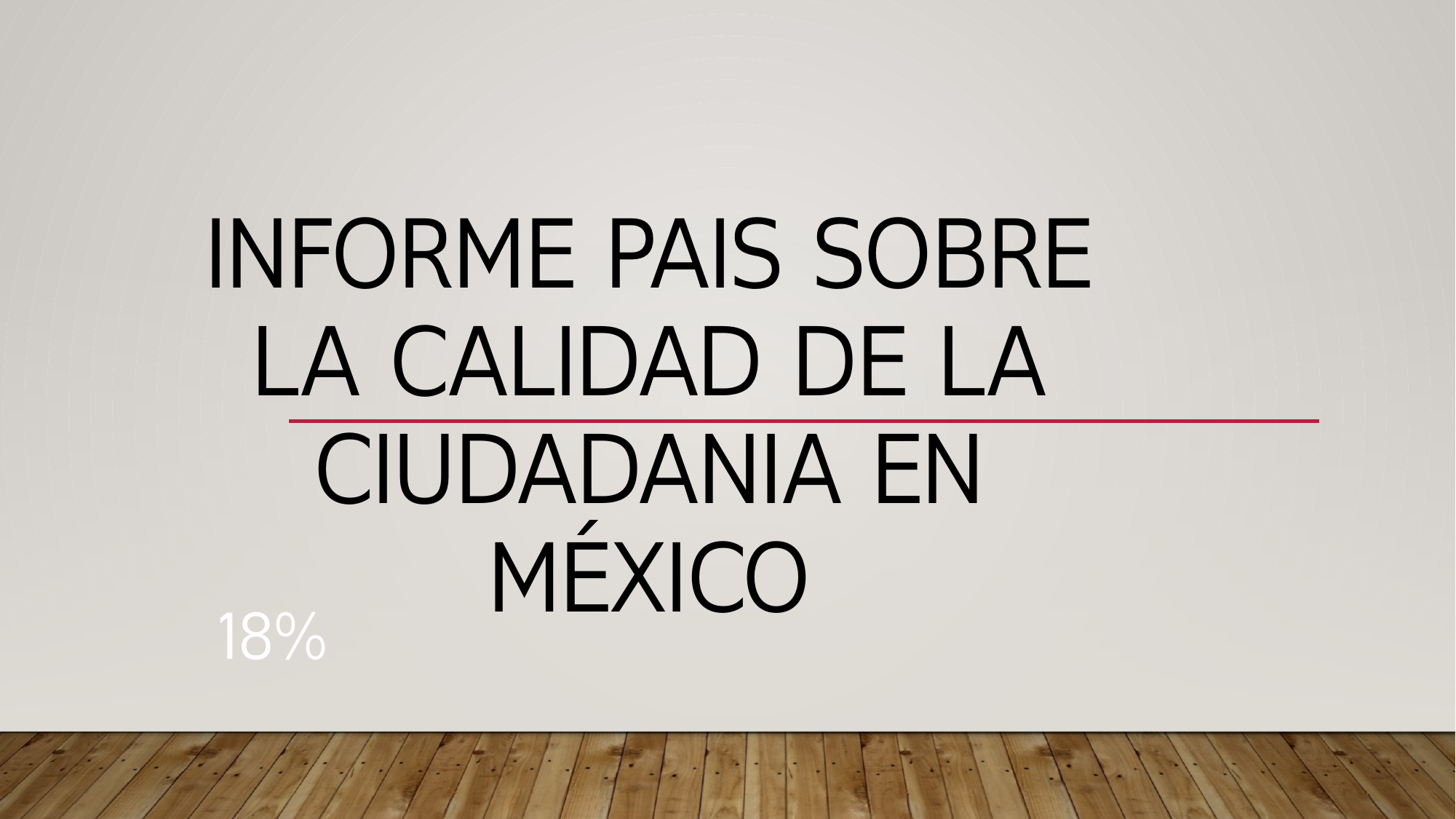

# INFORME PAIS SOBRE LA CALIDAD DE LA CIUDADANIA EN MÉXICO
18%